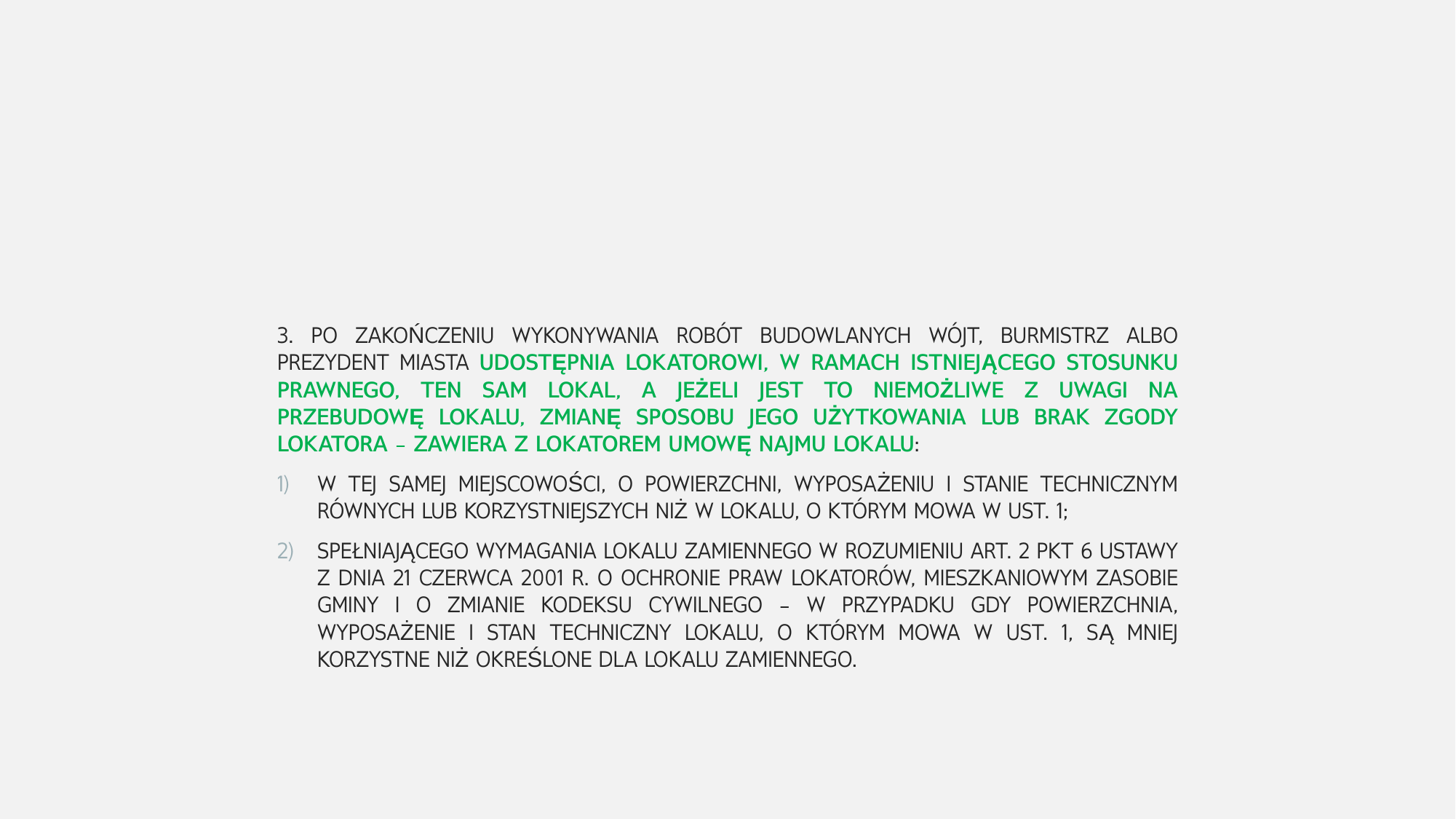

3. PO ZAKOŃCZENIU WYKONYWANIA ROBÓT BUDOWLANYCH WÓJT, BURMISTRZ ALBO PREZYDENT MIASTA UDOSTĘPNIA LOKATOROWI, W RAMACH ISTNIEJĄCEGO STOSUNKU PRAWNEGO, TEN SAM LOKAL, A JEŻELI JEST TO NIEMOŻLIWE Z UWAGI NA PRZEBUDOWĘ LOKALU, ZMIANĘ SPOSOBU JEGO UŻYTKOWANIA LUB BRAK ZGODY LOKATORA – ZAWIERA Z LOKATOREM UMOWĘ NAJMU LOKALU:
W TEJ SAMEJ MIEJSCOWOŚCI, O POWIERZCHNI, WYPOSAŻENIU I STANIE TECHNICZNYM RÓWNYCH LUB KORZYSTNIEJSZYCH NIŻ W LOKALU, O KTÓRYM MOWA W UST. 1;
SPEŁNIAJĄCEGO WYMAGANIA LOKALU ZAMIENNEGO W ROZUMIENIU ART. 2 PKT 6 USTAWY Z DNIA 21 CZERWCA 2001 R. O OCHRONIE PRAW LOKATORÓW, MIESZKANIOWYM ZASOBIE GMINY I O ZMIANIE KODEKSU CYWILNEGO – W PRZYPADKU GDY POWIERZCHNIA, WYPOSAŻENIE I STAN TECHNICZNY LOKALU, O KTÓRYM MOWA W UST. 1, SĄ MNIEJ KORZYSTNE NIŻ OKREŚLONE DLA LOKALU ZAMIENNEGO.